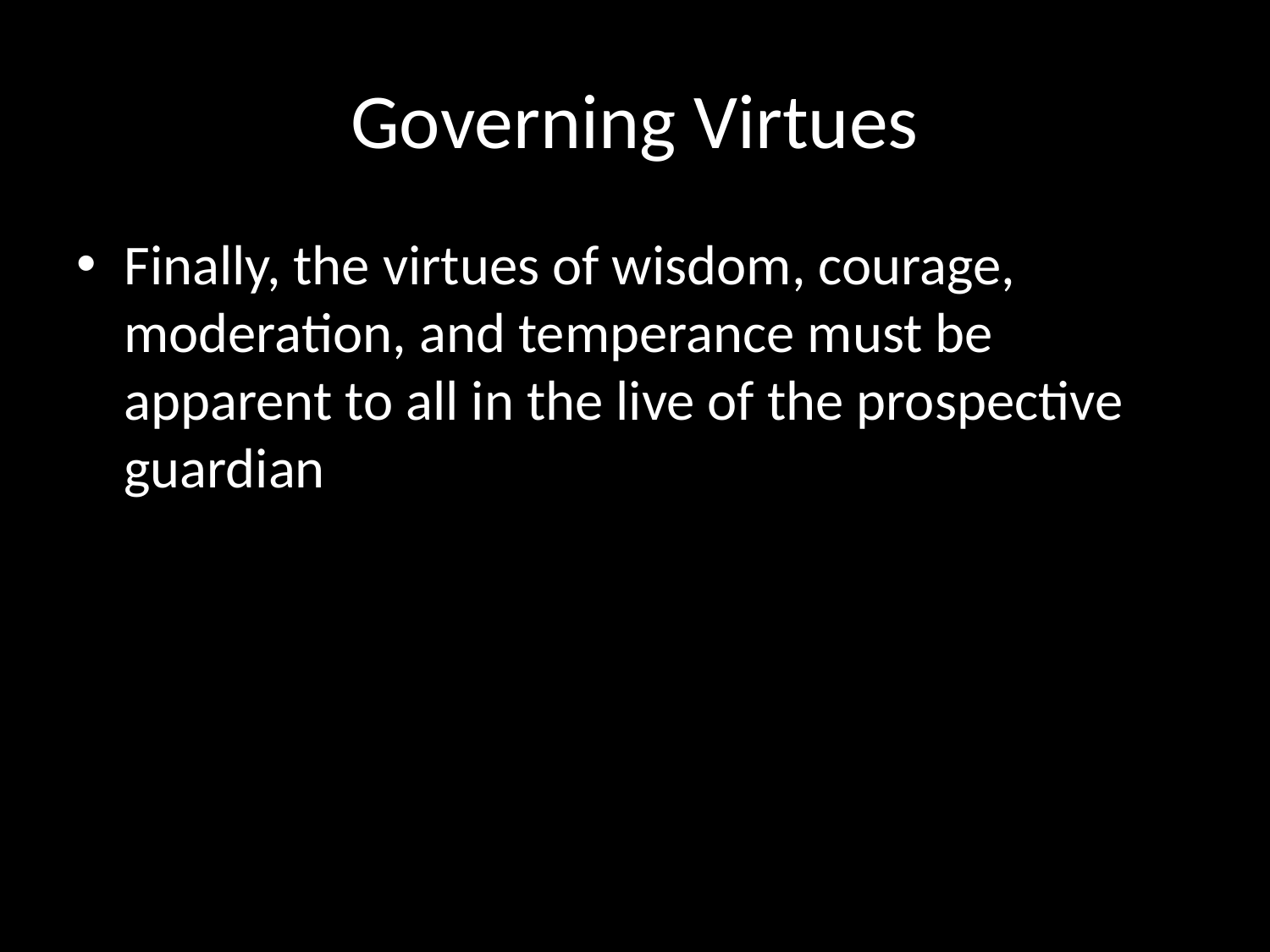

# Governing Virtues
Finally, the virtues of wisdom, courage, moderation, and temperance must be apparent to all in the live of the prospective guardian